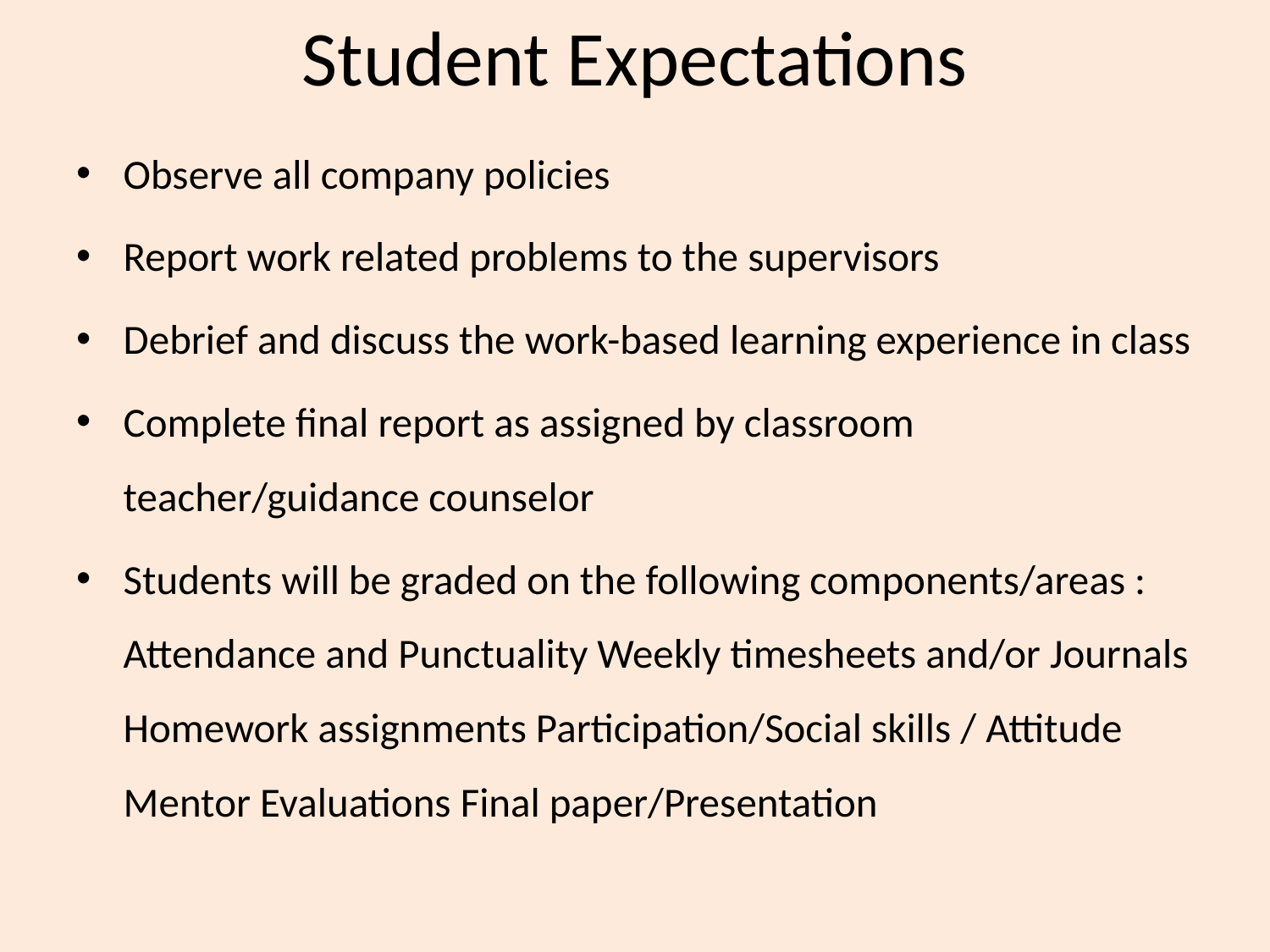

# Student Expectations
Observe all company policies
Report work related problems to the supervisors
Debrief and discuss the work-based learning experience in class
Complete final report as assigned by classroom teacher/guidance counselor
Students will be graded on the following components/areas : Attendance and Punctuality Weekly timesheets and/or Journals Homework assignments Participation/Social skills / Attitude Mentor Evaluations Final paper/Presentation